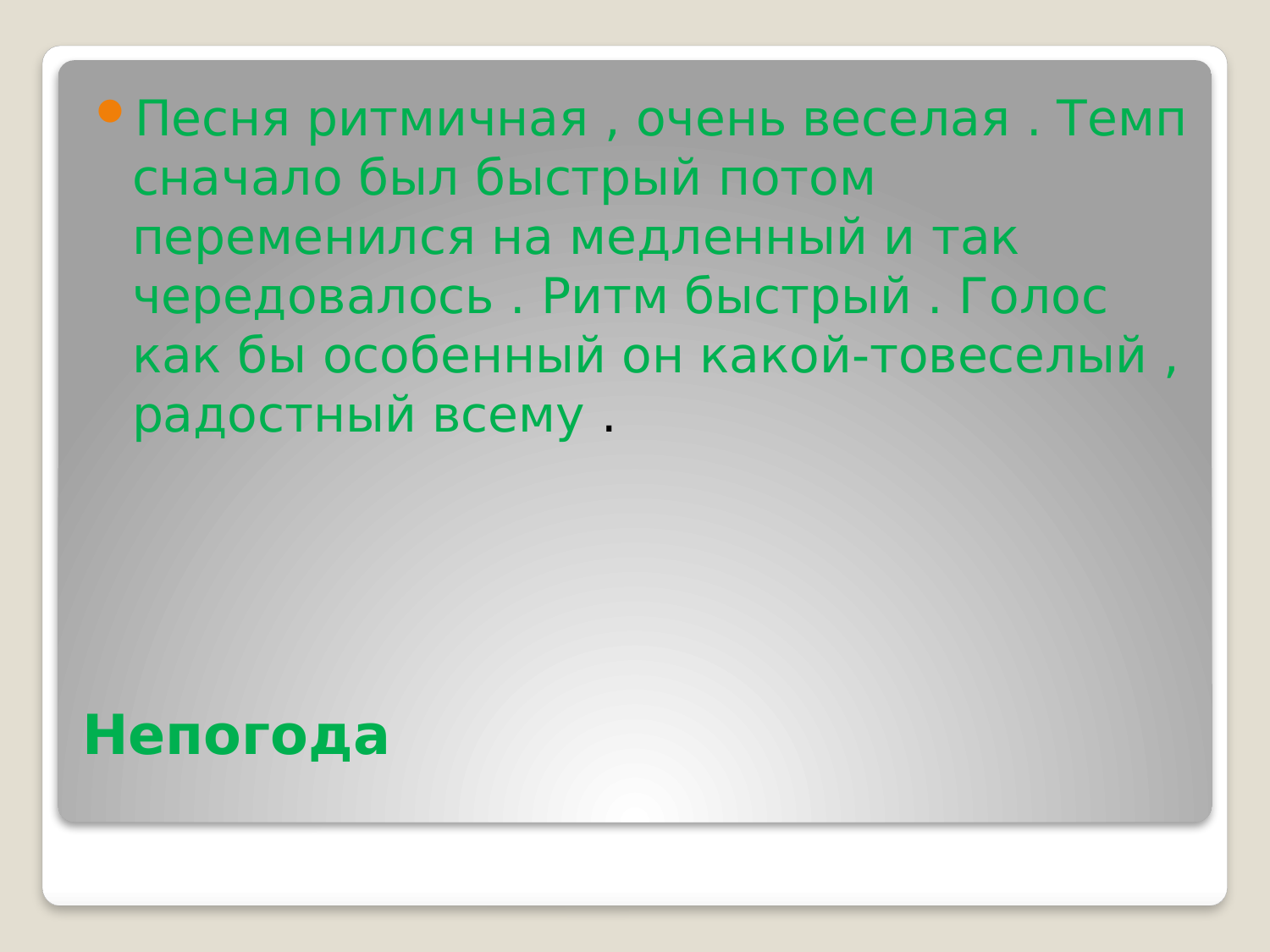

Песня ритмичная , очень веселая . Темп сначало был быстрый потом переменился на медленный и так чередовалось . Ритм быстрый . Голос как бы особенный он какой-товеселый , радостный всему .
# Непогода